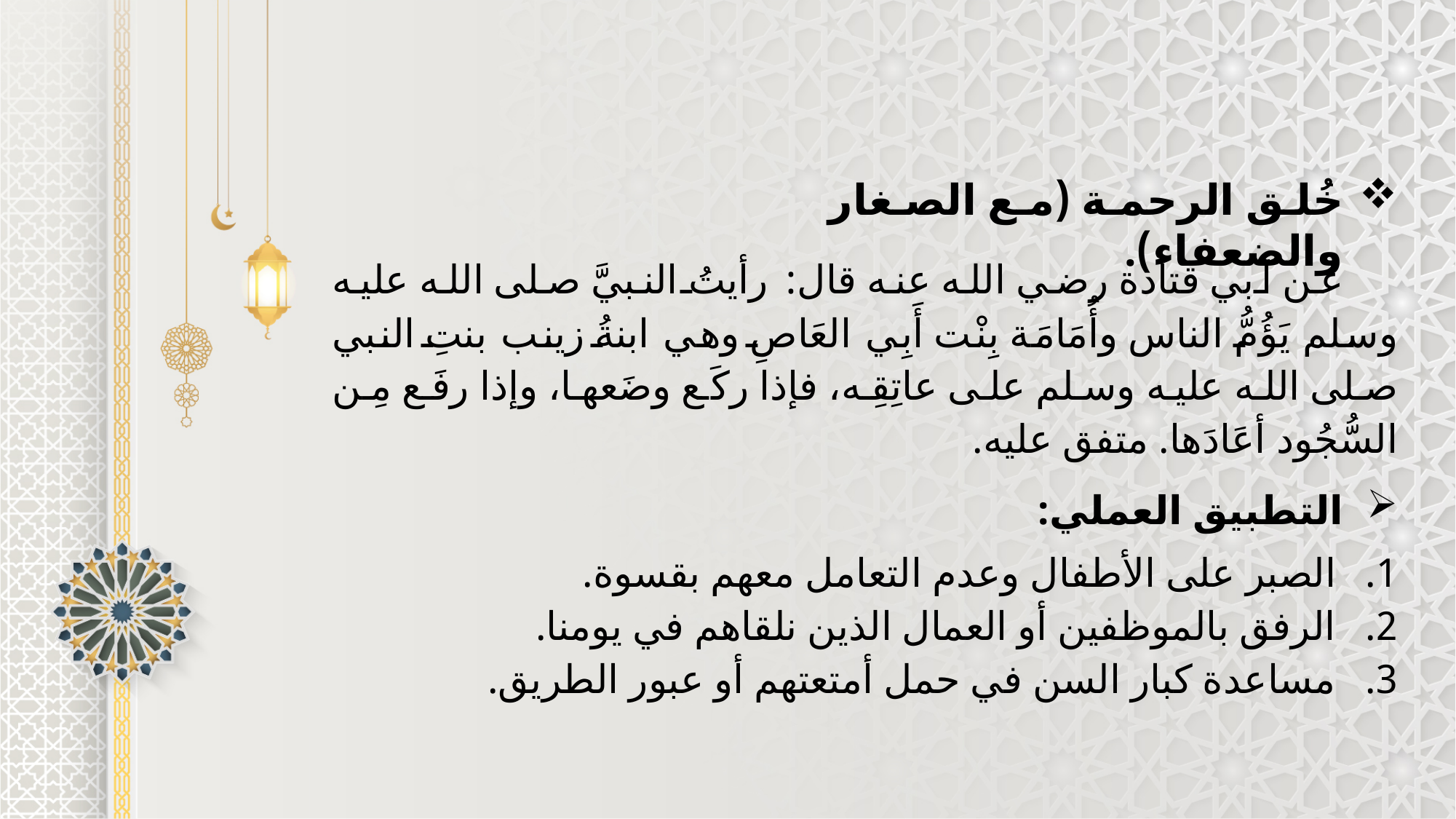

خُلق الرحمة (مع الصغار والضعفاء).
عن أبي قتادة رضي الله عنه قال: رأيتُ النبيَّ صلى الله عليه وسلم يَؤُمُّ الناس وأُمَامَة بِنْت أَبِي العَاصِ وهي ابنةُ زينب بنتِ النبي صلى الله عليه وسلم على عاتِقِه، فإذا ركَع وضَعها، وإذا رفَع مِن السُّجُود أعَادَها. متفق عليه.
التطبيق العملي:
الصبر على الأطفال وعدم التعامل معهم بقسوة.
الرفق بالموظفين أو العمال الذين نلقاهم في يومنا.
مساعدة كبار السن في حمل أمتعتهم أو عبور الطريق.